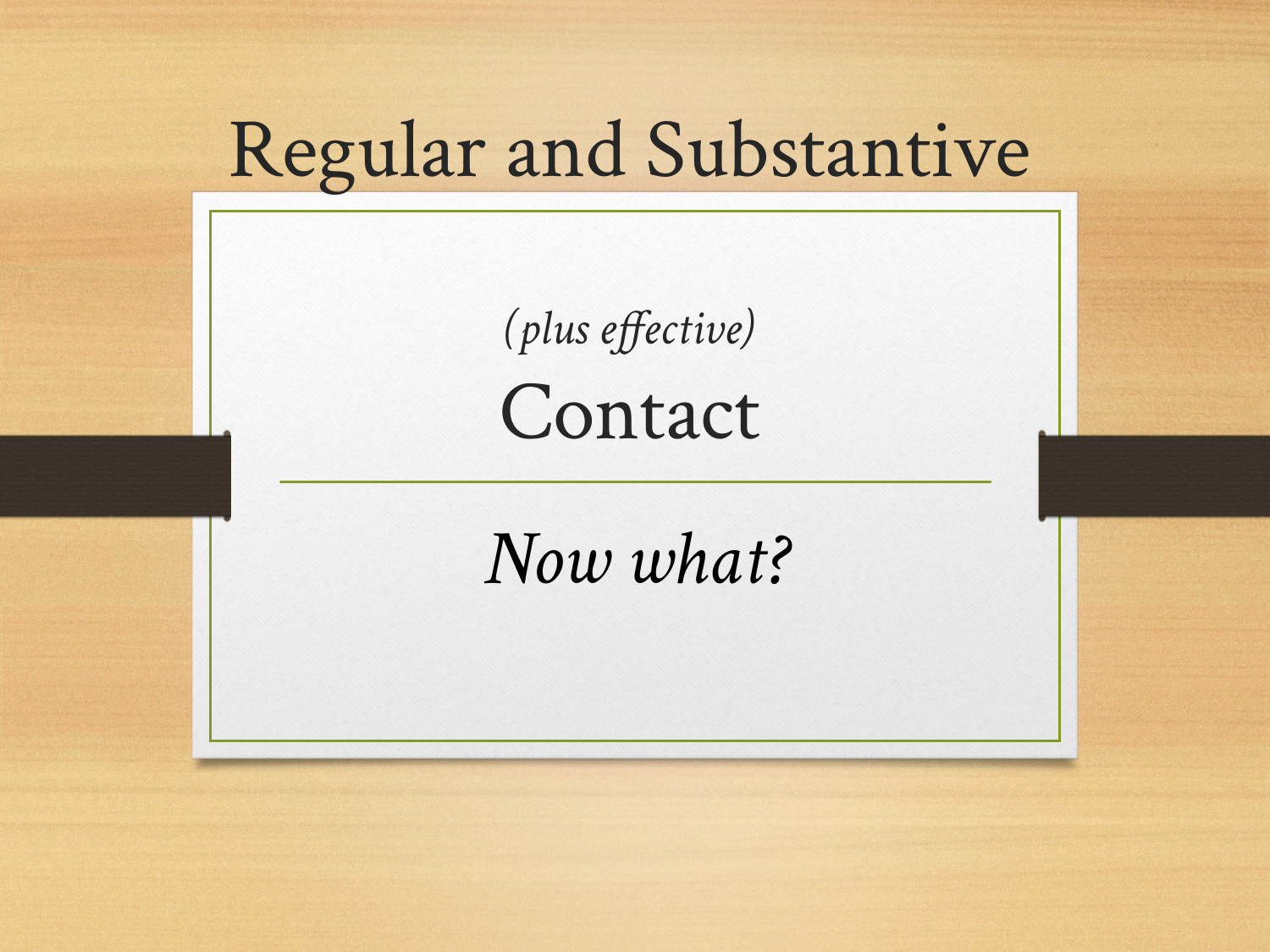

# Regular and Substantive (plus effective) Contact
Now what?